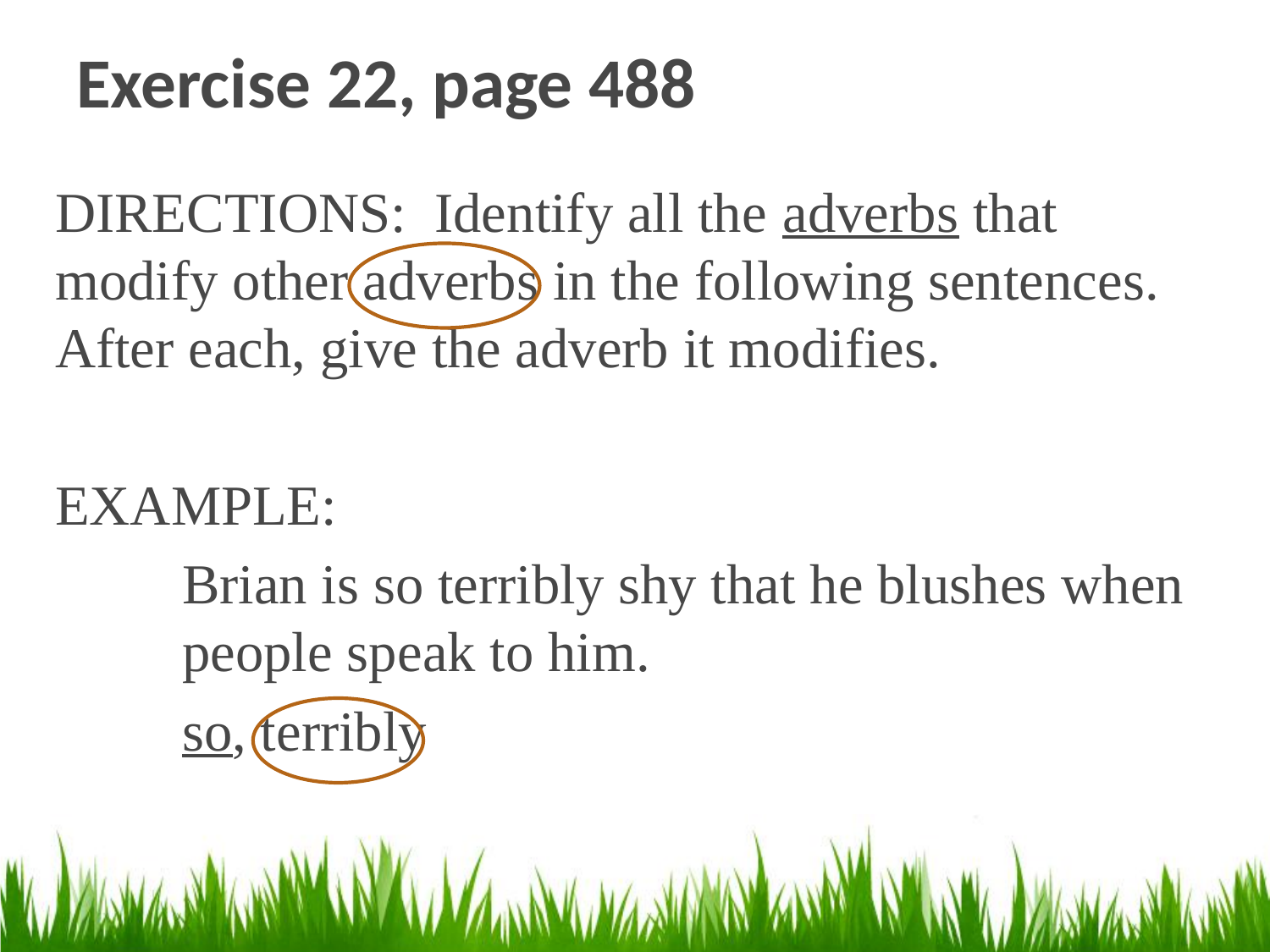

# Exercise 22, page 488
DIRECTIONS:  Identify all the adverbs that modify other adverbs in the following sentences.  After each, give the adverb it modifies.

EXAMPLE:
	Brian is so terribly shy that he blushes when 	people speak to him.
	so, terribly